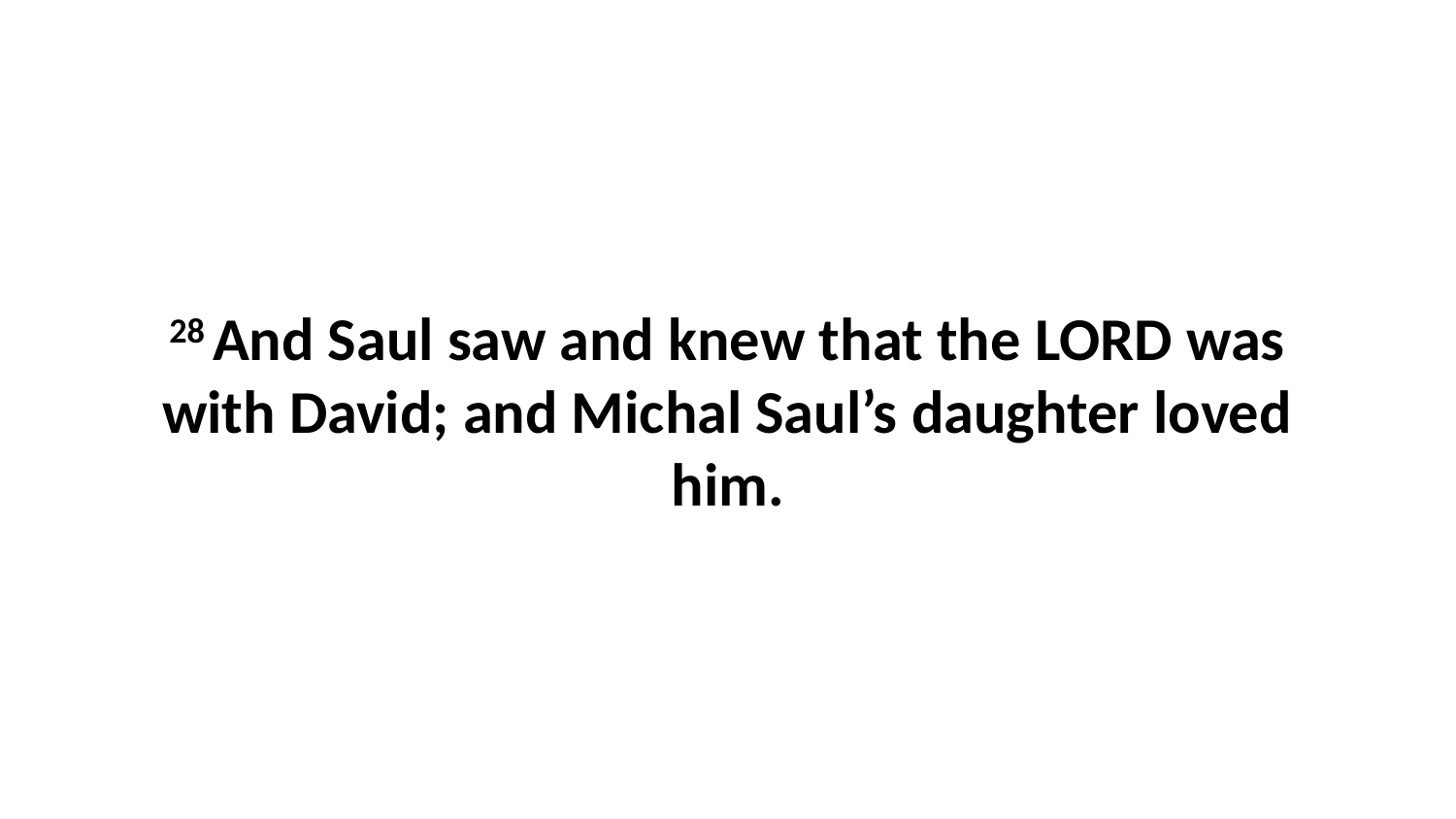

28 And Saul saw and knew that the LORD was with David; and Michal Saul’s daughter loved him.